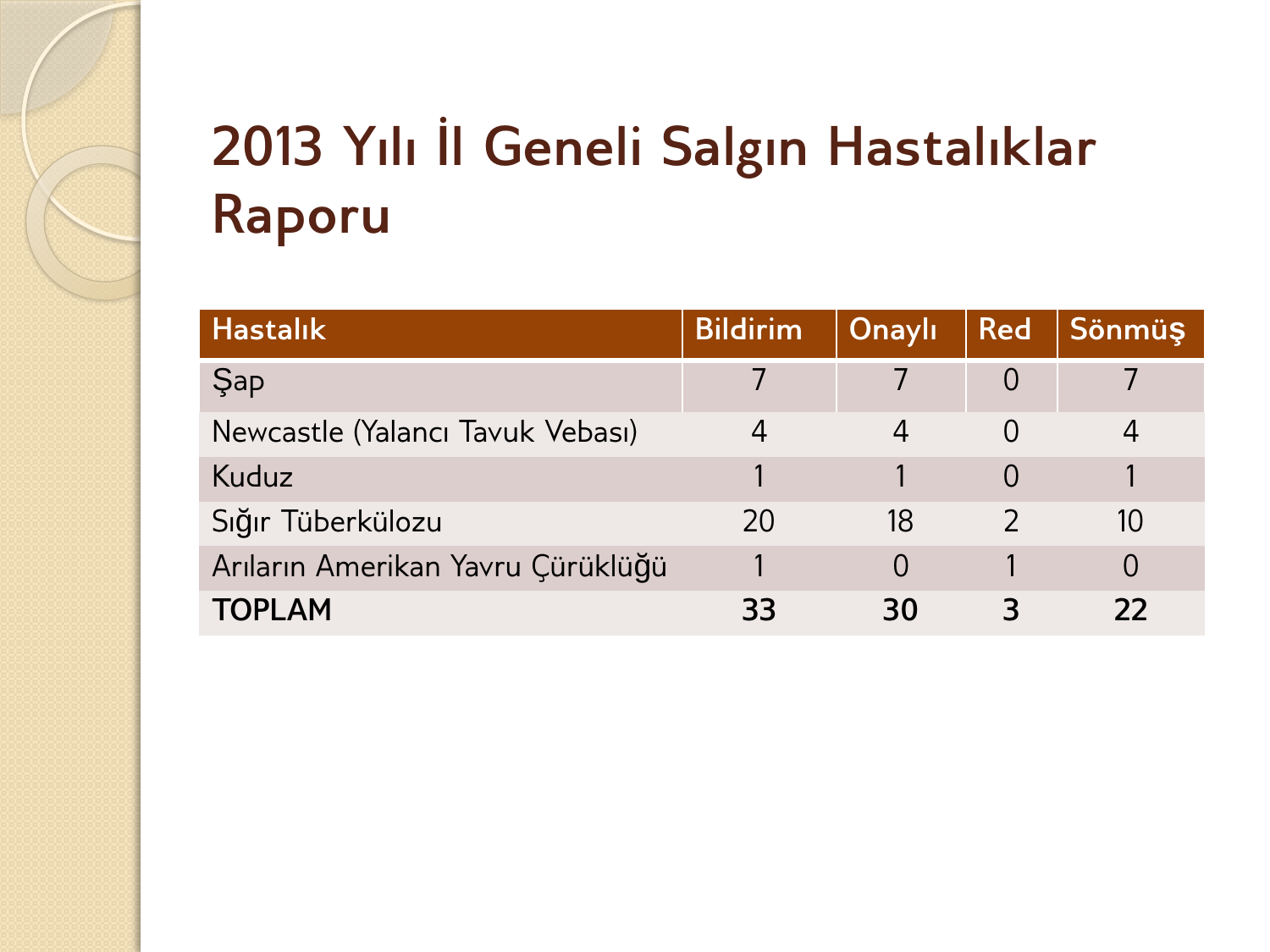

# 2013 Yılı İl Geneli Salgın Hastalıklar Raporu
| Hastalık | Bildirim | Onaylı | Red | Sönmüş |
| --- | --- | --- | --- | --- |
| Şap | 7 | 7 | 0 | 7 |
| Newcastle (Yalancı Tavuk Vebası) | 4 | 4 | 0 | 4 |
| Kuduz | 1 | 1 | 0 | 1 |
| Sığır Tüberkülozu | 20 | 18 | 2 | 10 |
| Arıların Amerikan Yavru Çürüklüğü | 1 | 0 | 1 | 0 |
| TOPLAM | 33 | 30 | 3 | 22 |